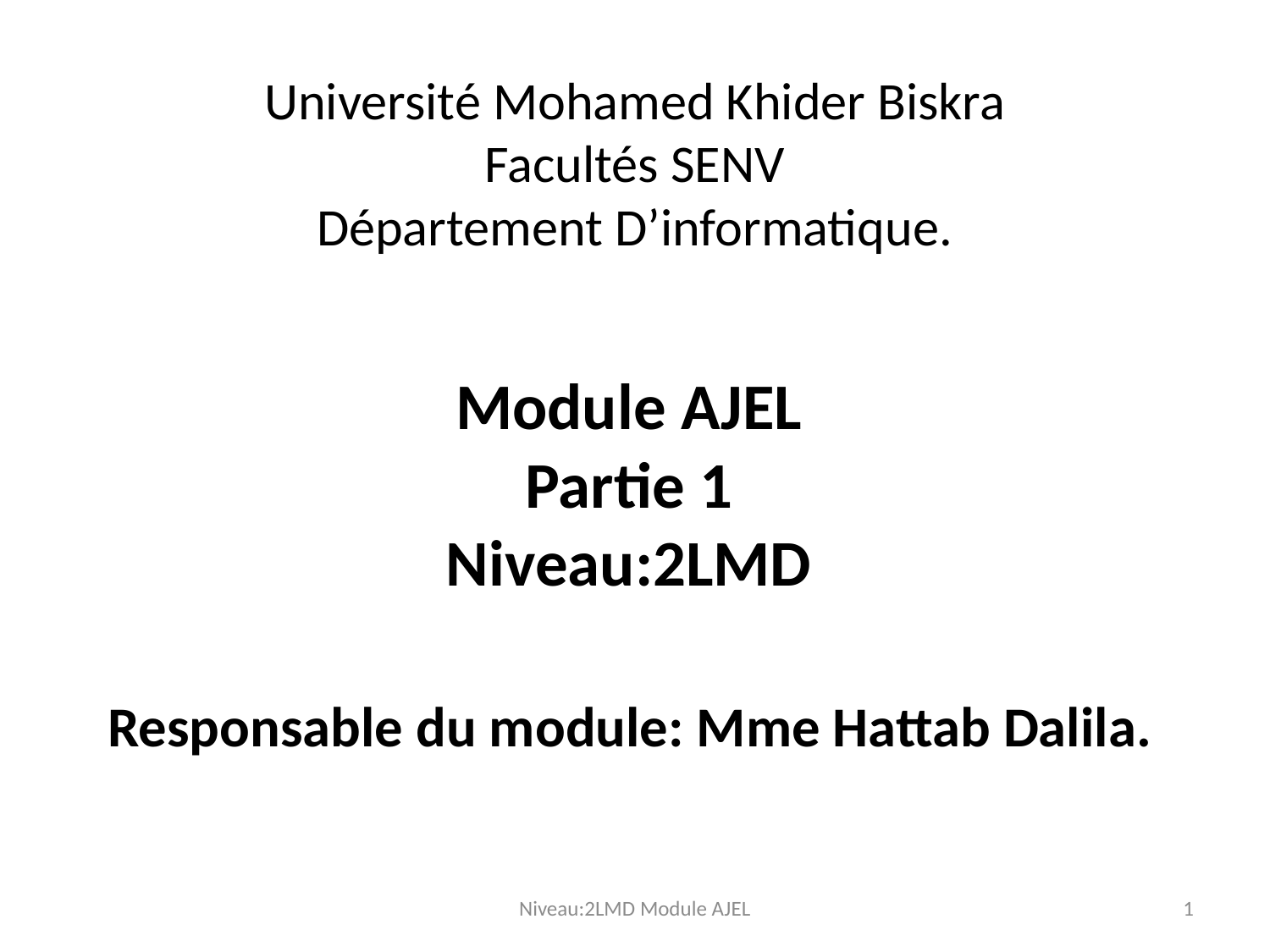

Université Mohamed Khider Biskra
Facultés SENV
Département D’informatique.
# Module AJEL Partie 1 Niveau:2LMD
Responsable du module: Mme Hattab Dalila.
Niveau:2LMD Module AJEL
1